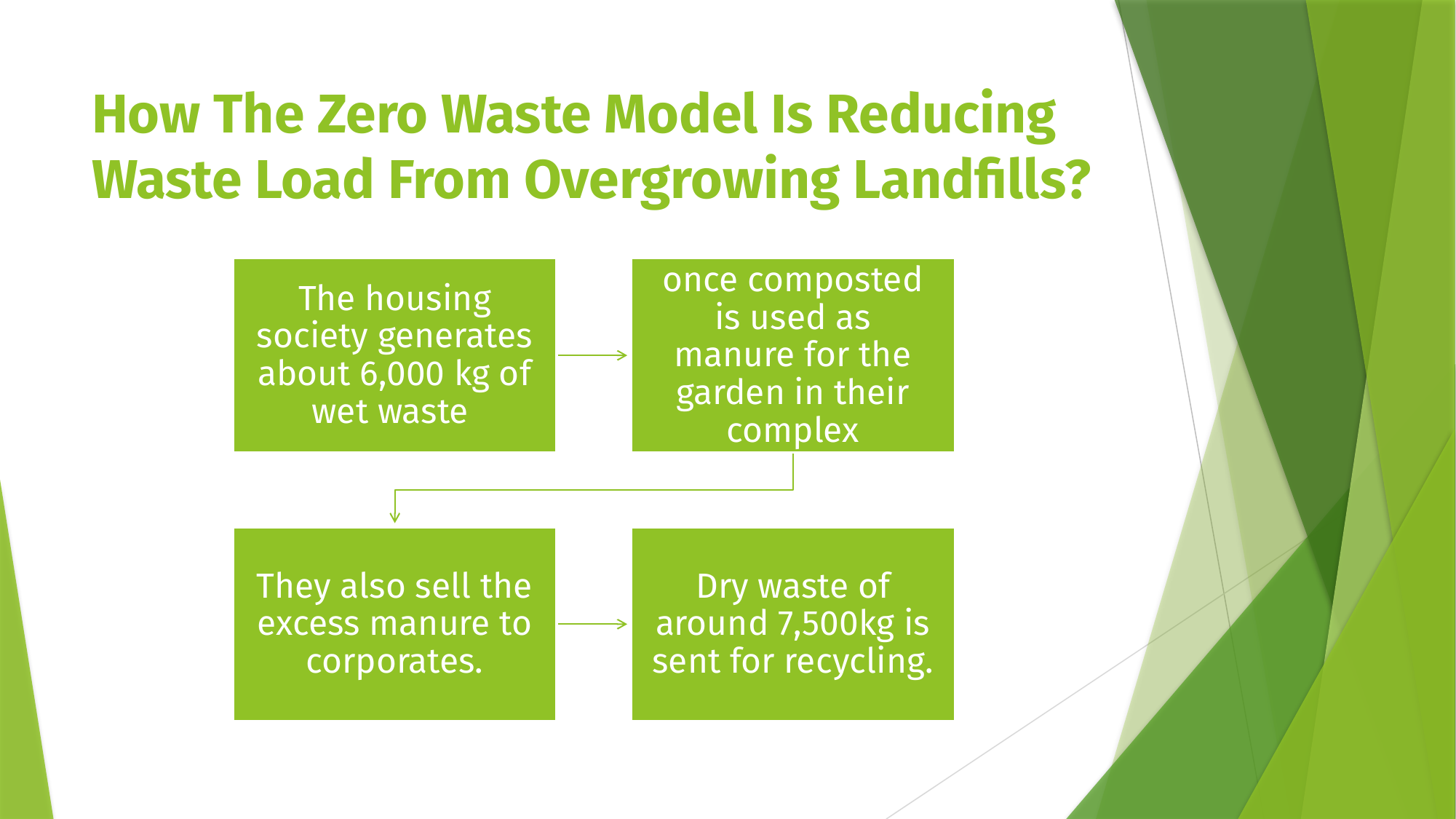

# How The Zero Waste Model Is Reducing Waste Load From Overgrowing Landfills?

The housing society generates about 6,000 kg of wet waste

once composted is used as manure for the garden in their complex

They also sell the excess manure to corporates.
Dry waste of around 7,500kg is sent for recycling.